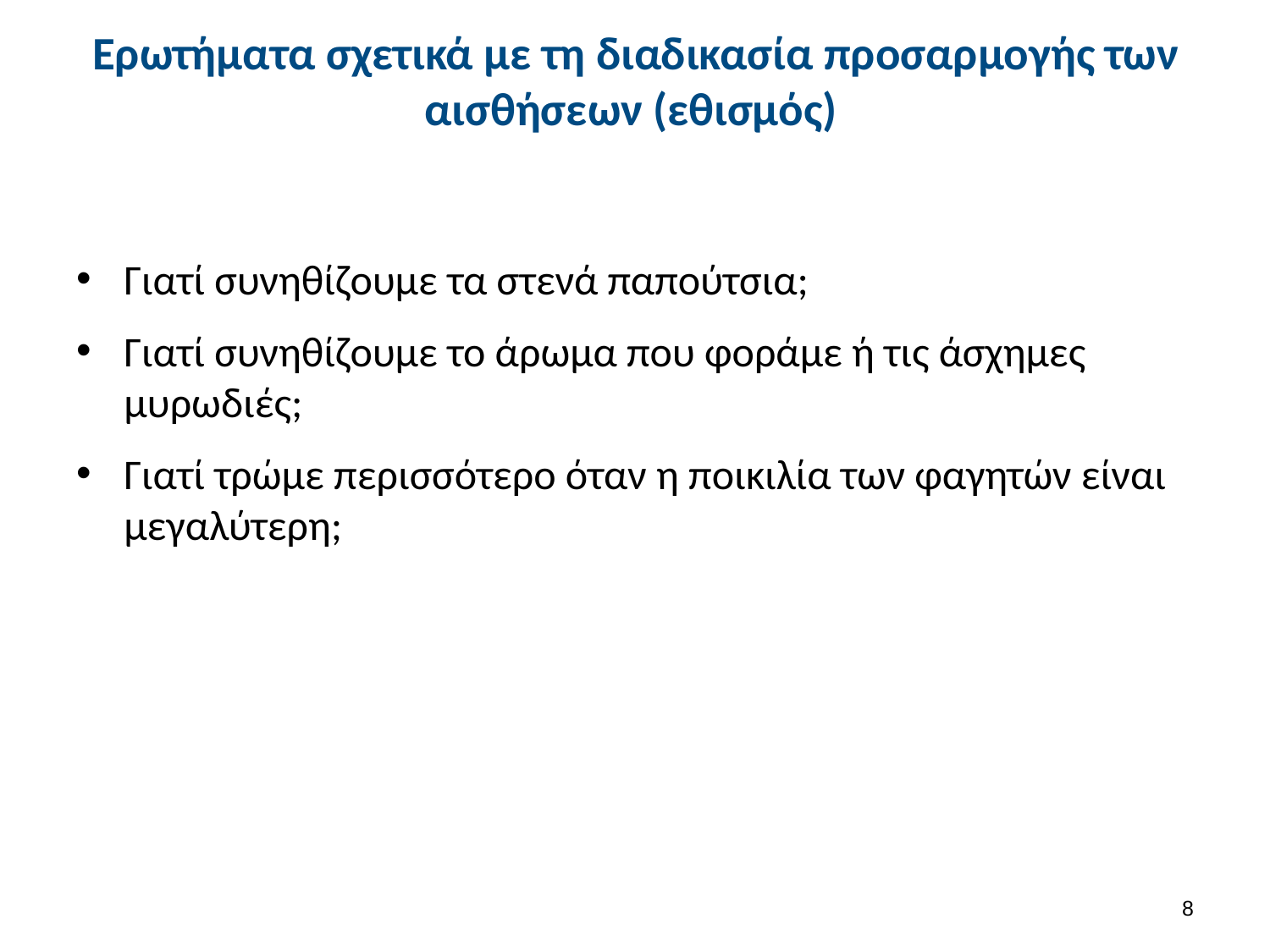

# Ερωτήματα σχετικά με τη διαδικασία προσαρμογής των αισθήσεων (εθισμός)
Γιατί συνηθίζουμε τα στενά παπούτσια;
Γιατί συνηθίζουμε το άρωμα που φοράμε ή τις άσχημες μυρωδιές;
Γιατί τρώμε περισσότερο όταν η ποικιλία των φαγητών είναι μεγαλύτερη;
8